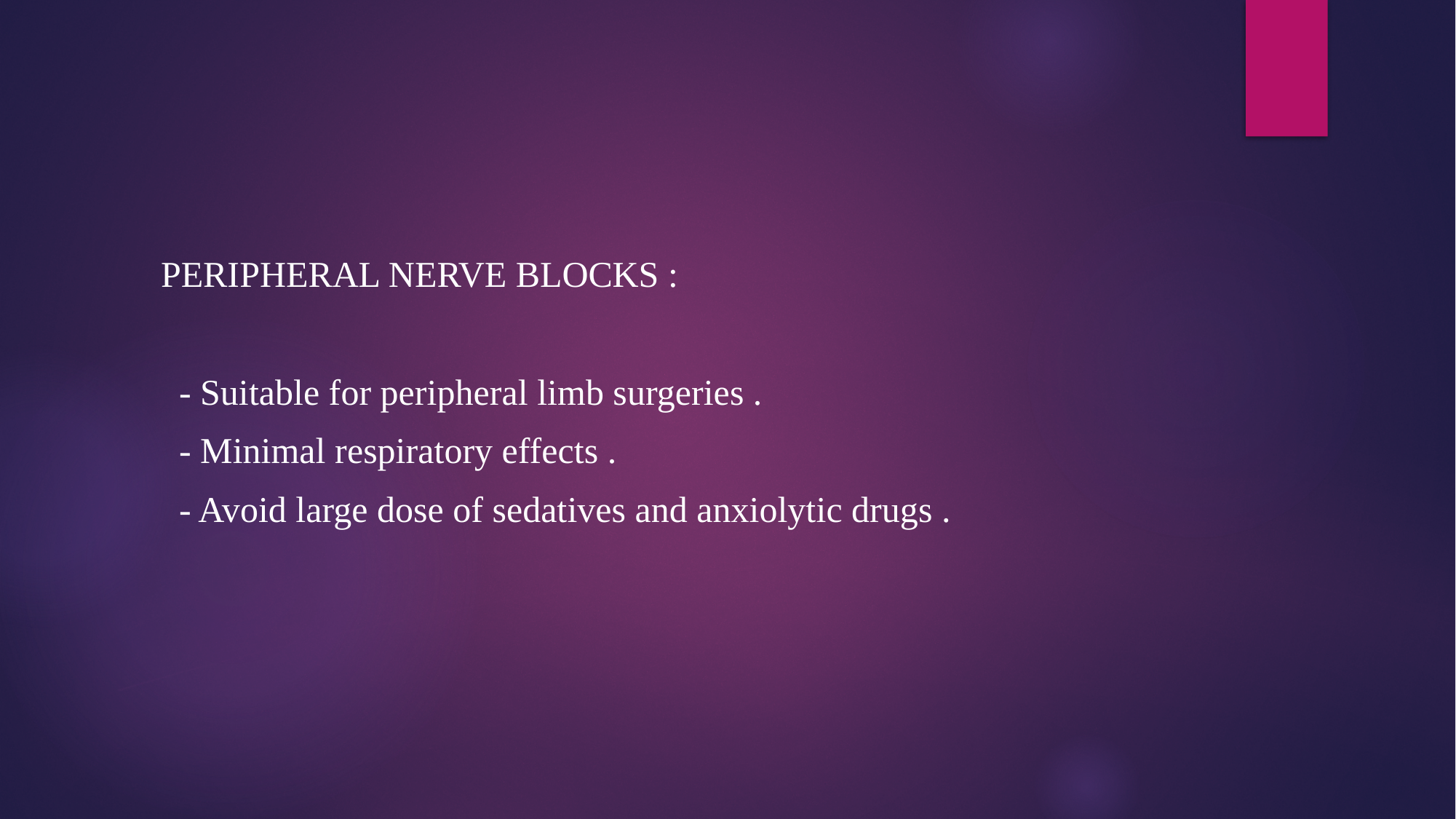

#
  PERIPHERAL NERVE BLOCKS :

    - Suitable for peripheral limb surgeries .
    - Minimal respiratory effects .
    - Avoid large dose of sedatives and anxiolytic drugs .